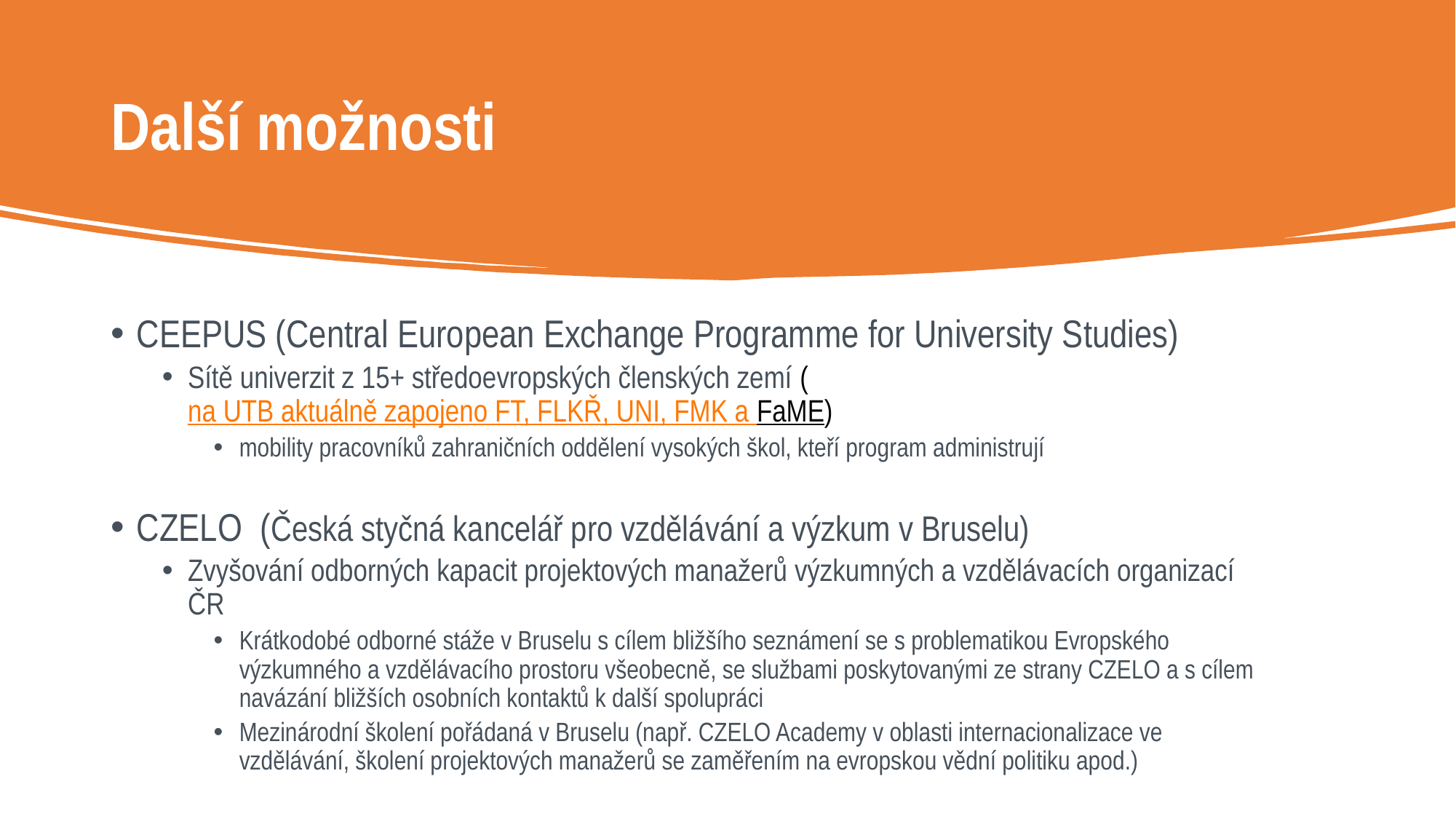

# Další možnosti
CEEPUS (Central European Exchange Programme for University Studies)
Sítě univerzit z 15+ středoevropských členských zemí (na UTB aktuálně zapojeno FT, FLKŘ, UNI, FMK a FaME)
mobility pracovníků zahraničních oddělení vysokých škol, kteří program administrují

CZELO  (Česká styčná kancelář pro vzdělávání a výzkum v Bruselu)
Zvyšování odborných kapacit projektových manažerů výzkumných a vzdělávacích organizací ČR
Krátkodobé odborné stáže v Bruselu s cílem bližšího seznámení se s problematikou Evropského výzkumného a vzdělávacího prostoru všeobecně, se službami poskytovanými ze strany CZELO a s cílem navázání bližších osobních kontaktů k další spolupráci
Mezinárodní školení pořádaná v Bruselu (např. CZELO Academy v oblasti internacionalizace ve vzdělávání, školení projektových manažerů se zaměřením na evropskou vědní politiku apod.)